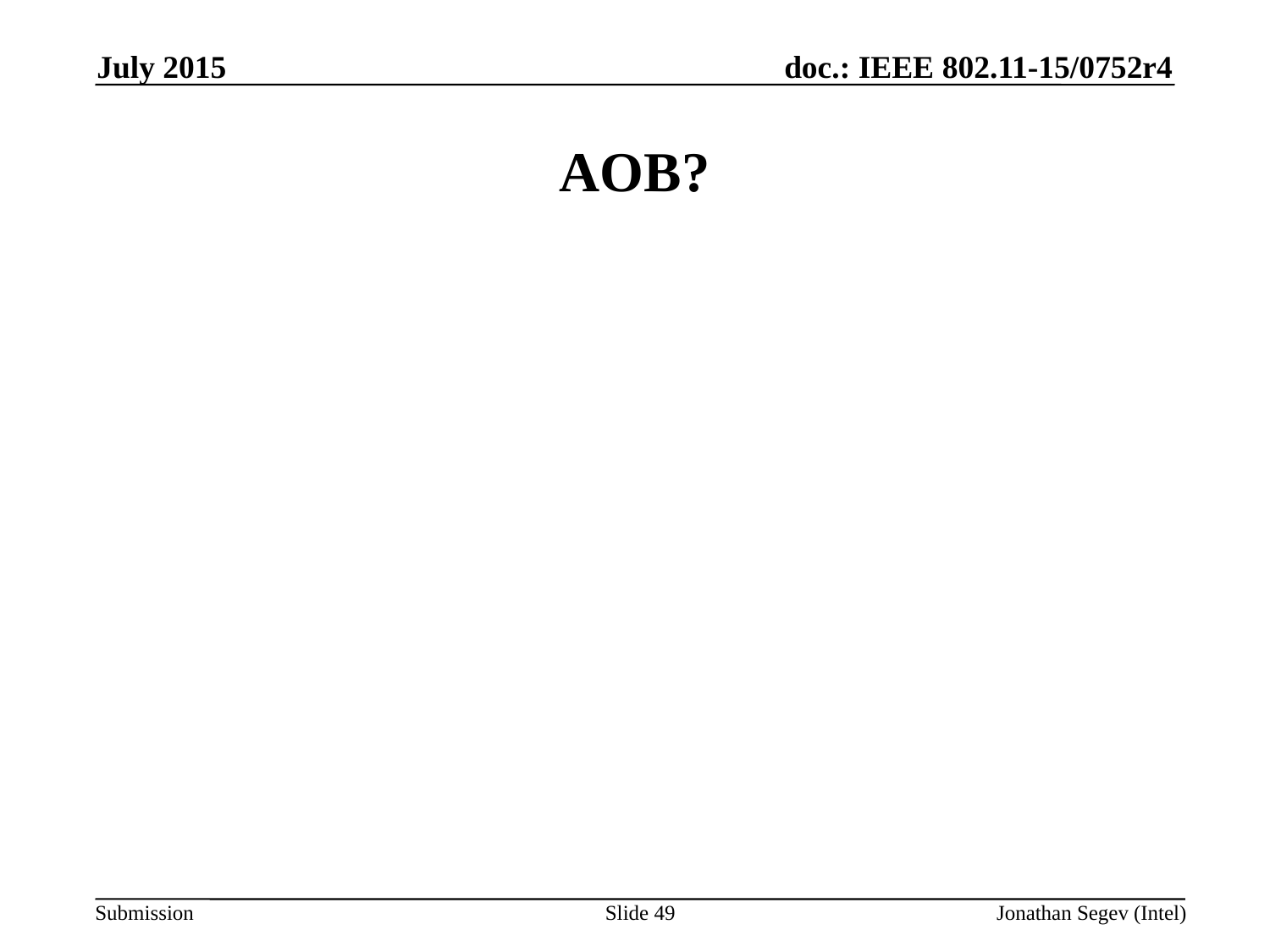

July 2015
# AOB?

Slide 49
Jonathan Segev (Intel)